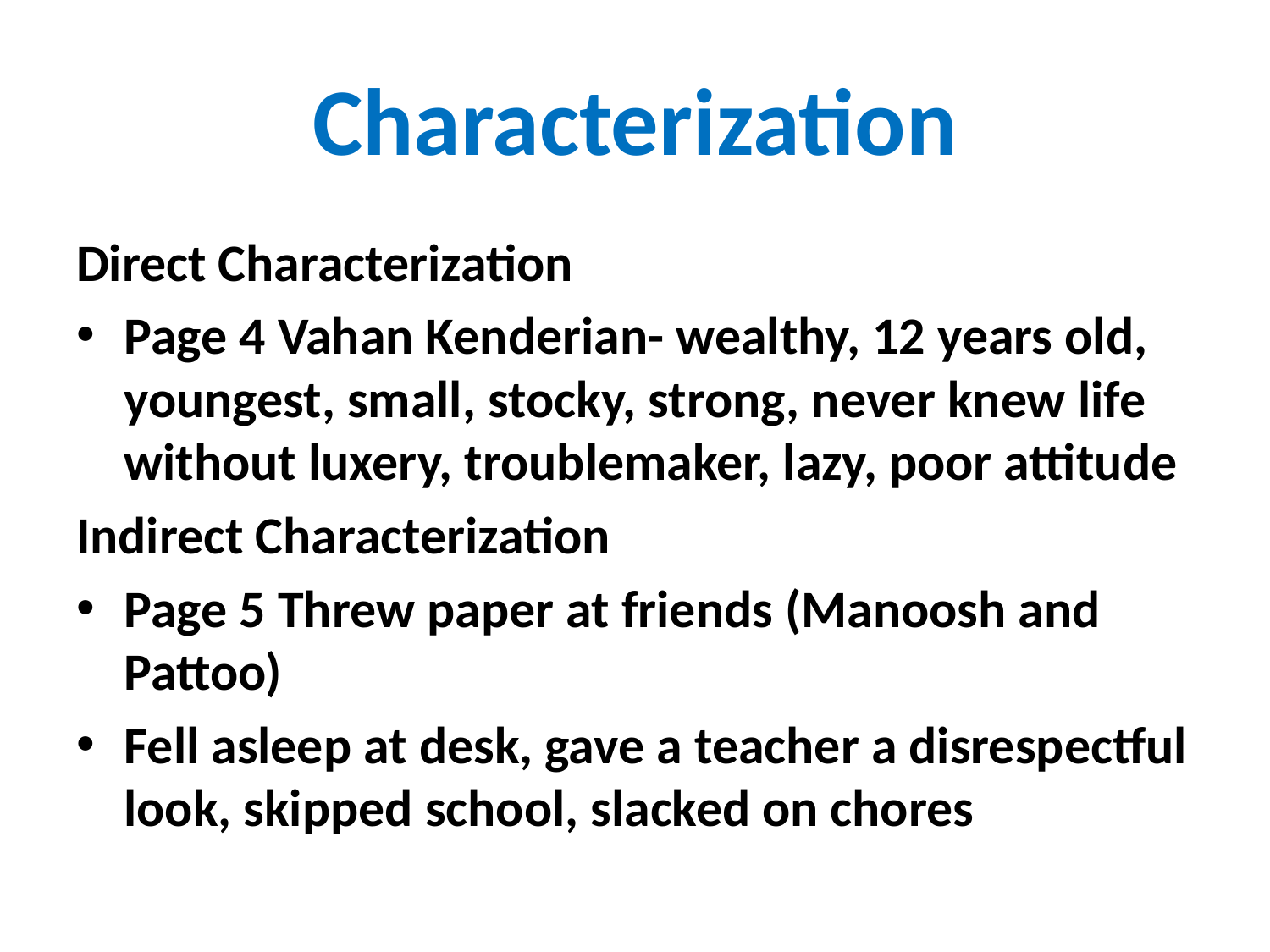

# Characterization
Direct Characterization
Page 4 Vahan Kenderian- wealthy, 12 years old, youngest, small, stocky, strong, never knew life without luxery, troublemaker, lazy, poor attitude
Indirect Characterization
Page 5 Threw paper at friends (Manoosh and Pattoo)
Fell asleep at desk, gave a teacher a disrespectful look, skipped school, slacked on chores